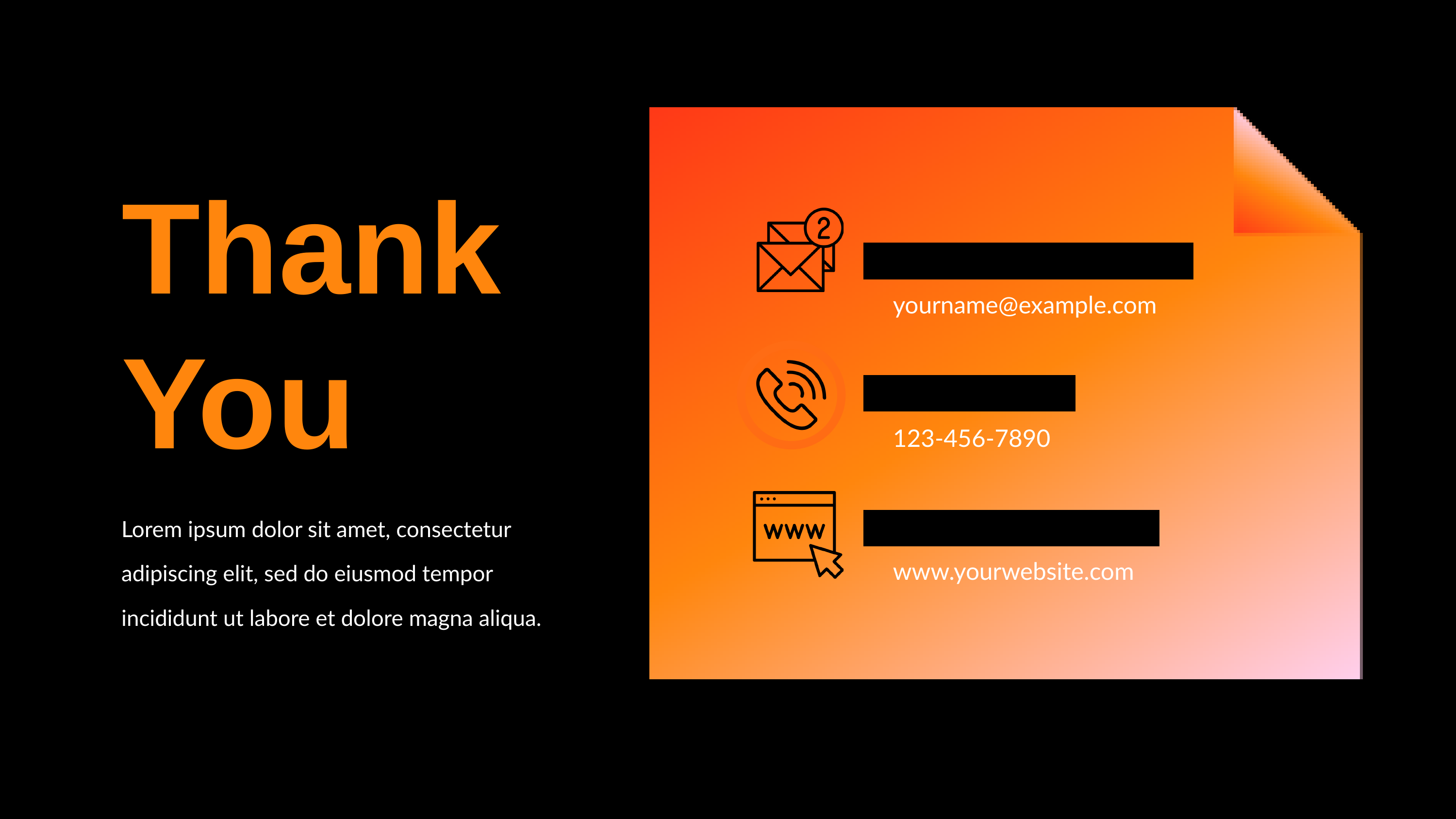

Thank
You

yourname@example.com

123-456-7890

Lorem ipsum dolor sit amet, consectetur adipiscing elit, sed do eiusmod tempor incididunt ut labore et dolore magna aliqua.
www.yourwebsite.com